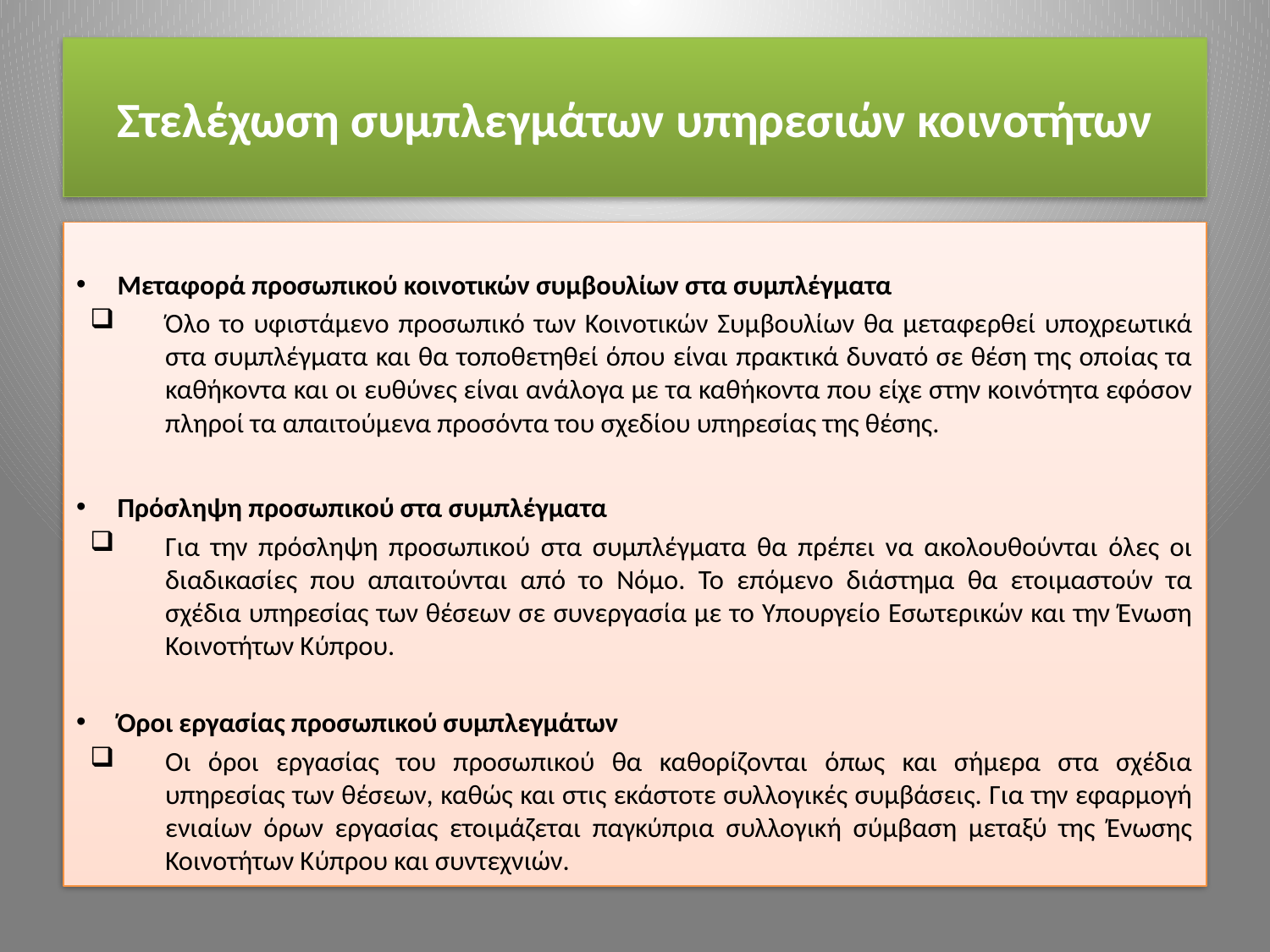

# Στελέχωση συμπλεγμάτων υπηρεσιών κοινοτήτων

Μεταφορά προσωπικού κοινοτικών συμβουλίων στα συμπλέγματα
Όλο το υφιστάμενο προσωπικό των Κοινοτικών Συμβουλίων θα μεταφερθεί υποχρεωτικά στα συμπλέγματα και θα τοποθετηθεί όπου είναι πρακτικά δυνατό σε θέση της οποίας τα καθήκοντα και οι ευθύνες είναι ανάλογα με τα καθήκοντα που είχε στην κοινότητα εφόσον πληροί τα απαιτούμενα προσόντα του σχεδίου υπηρεσίας της θέσης.

Πρόσληψη προσωπικού στα συμπλέγματα
Για την πρόσληψη προσωπικού στα συμπλέγματα θα πρέπει να ακολουθούνται όλες οι διαδικασίες που απαιτούνται από το Νόμο. Το επόμενο διάστημα θα ετοιμαστούν τα σχέδια υπηρεσίας των θέσεων σε συνεργασία με το Υπουργείο Εσωτερικών και την Ένωση Κοινοτήτων Κύπρου.

Όροι εργασίας προσωπικού συμπλεγμάτων
Οι όροι εργασίας του προσωπικού θα καθορίζονται όπως και σήμερα στα σχέδια υπηρεσίας των θέσεων, καθώς και στις εκάστοτε συλλογικές συμβάσεις. Για την εφαρμογή ενιαίων όρων εργασίας ετοιμάζεται παγκύπρια συλλογική σύμβαση μεταξύ της Ένωσης Κοινοτήτων Κύπρου και συντεχνιών.